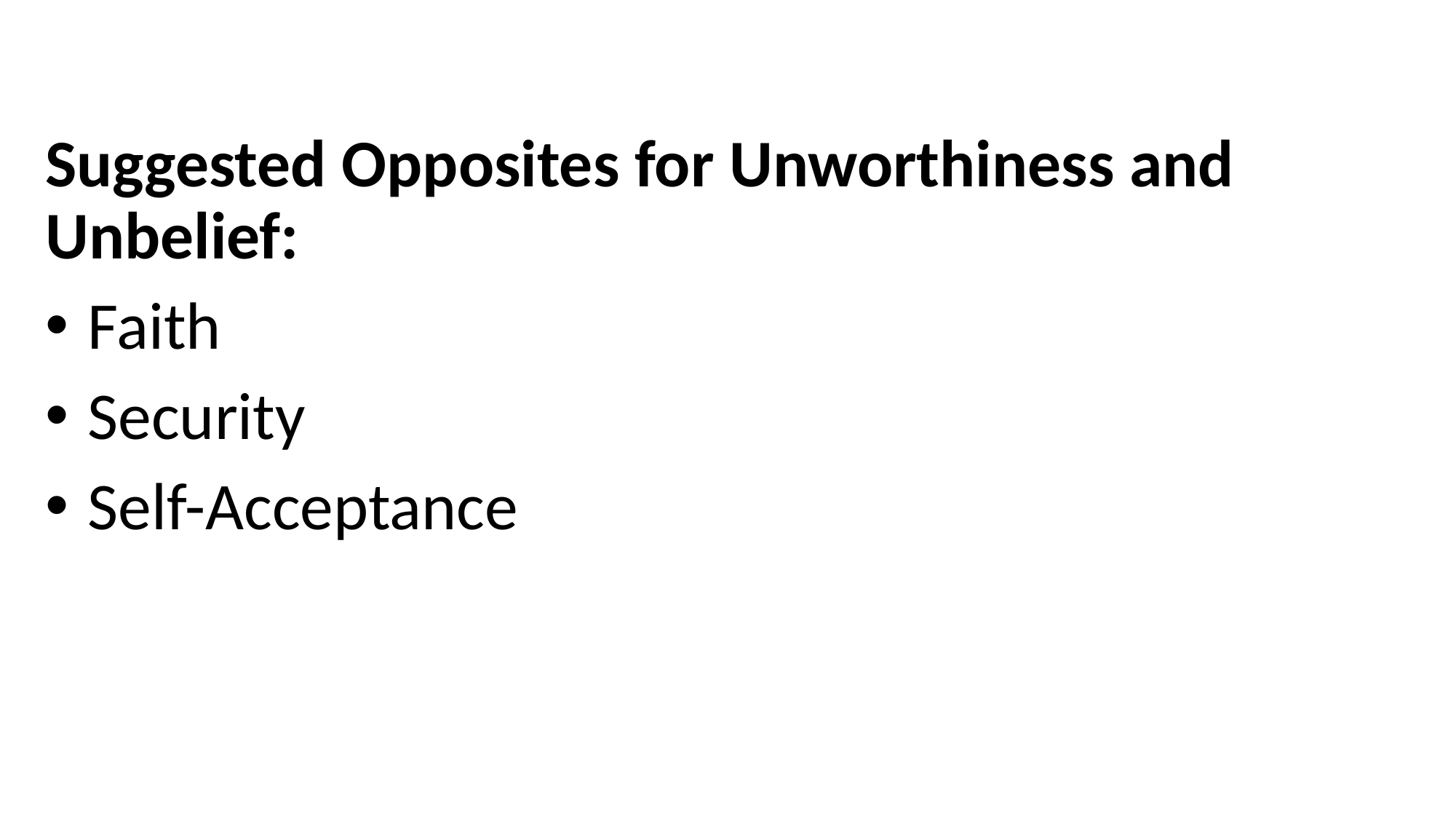

Suggested Opposites for Unworthiness and Unbelief:
 Faith
 Security
 Self-Acceptance